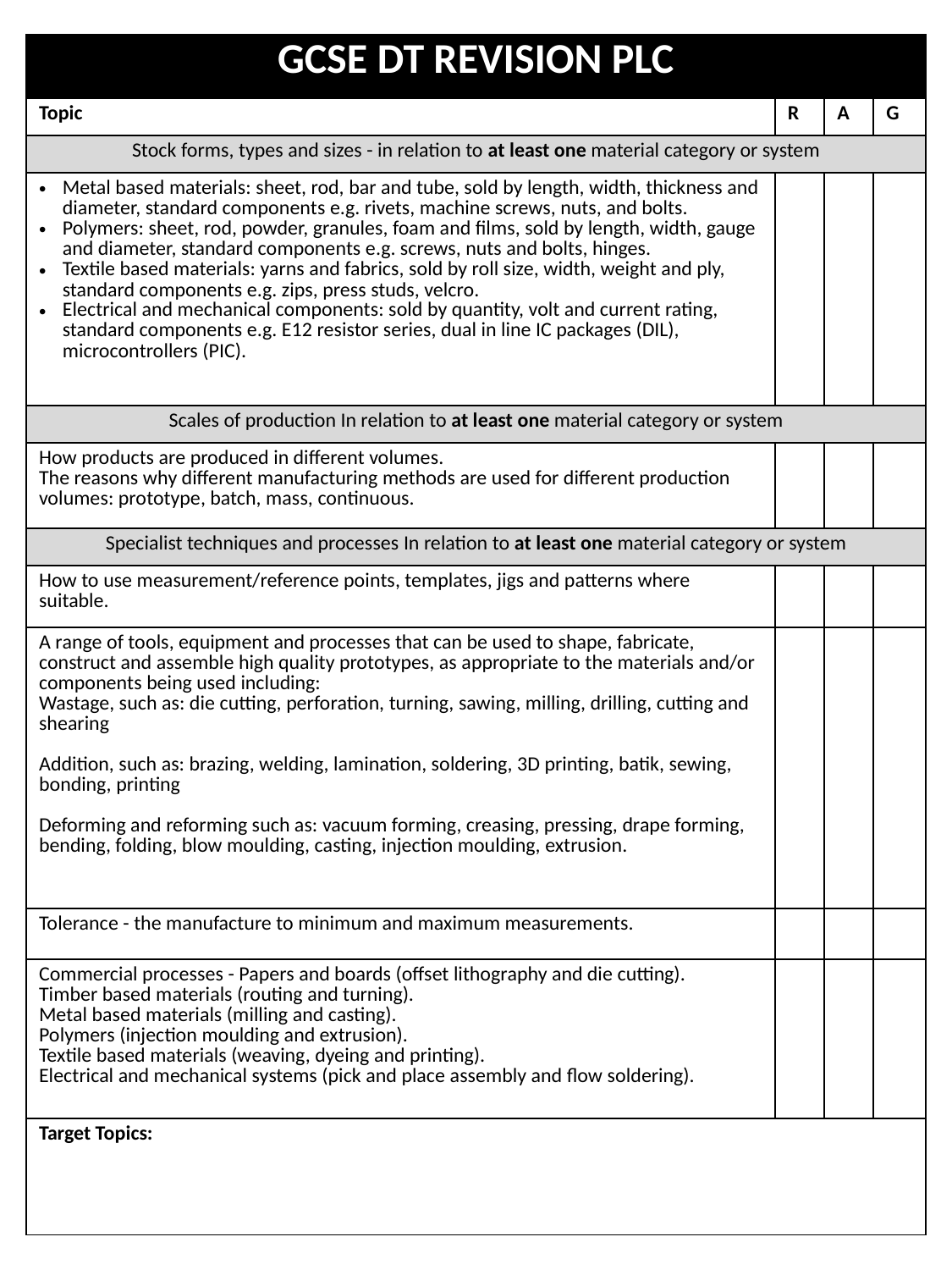

| GCSE DT REVISION PLC |  |  |  |
| --- | --- | --- | --- |
| Topic | R | A | G |
| Stock forms, types and sizes - in relation to at least one material category or system |  |  |  |
| Metal based materials: sheet, rod, bar and tube, sold by length, width, thickness and diameter, standard components e.g. rivets, machine screws, nuts, and bolts.  Polymers: sheet, rod, powder, granules, foam and films, sold by length, width, gauge and diameter, standard components e.g. screws, nuts and bolts, hinges. Textile based materials: yarns and fabrics, sold by roll size, width, weight and ply, standard components e.g. zips, press studs, velcro. Electrical and mechanical components: sold by quantity, volt and current rating, standard components e.g. E12 resistor series, dual in line IC packages (DIL), microcontrollers (PIC). |  |  |  |
| Scales of production In relation to at least one material category or system |  |  |  |
| How products are produced in different volumes. The reasons why different manufacturing methods are used for different production volumes: prototype, batch, mass, continuous. |  |  |  |
| Specialist techniques and processes In relation to at least one material category or system |  |  |  |
| How to use measurement/reference points, templates, jigs and patterns where suitable. |  |  |  |
| A range of tools, equipment and processes that can be used to shape, fabricate, construct and assemble high quality prototypes, as appropriate to the materials and/or components being used including: Wastage, such as: die cutting, perforation, turning, sawing, milling, drilling, cutting and shearing Addition, such as: brazing, welding, lamination, soldering, 3D printing, batik, sewing, bonding, printing Deforming and reforming such as: vacuum forming, creasing, pressing, drape forming, bending, folding, blow moulding, casting, injection moulding, extrusion. |  |  |  |
| Tolerance - the manufacture to minimum and maximum measurements. |  |  |  |
| Commercial processes - Papers and boards (offset lithography and die cutting). Timber based materials (routing and turning). Metal based materials (milling and casting). Polymers (injection moulding and extrusion). Textile based materials (weaving, dyeing and printing). Electrical and mechanical systems (pick and place assembly and flow soldering). |  |  |  |
| Target Topics: |  |  |  |